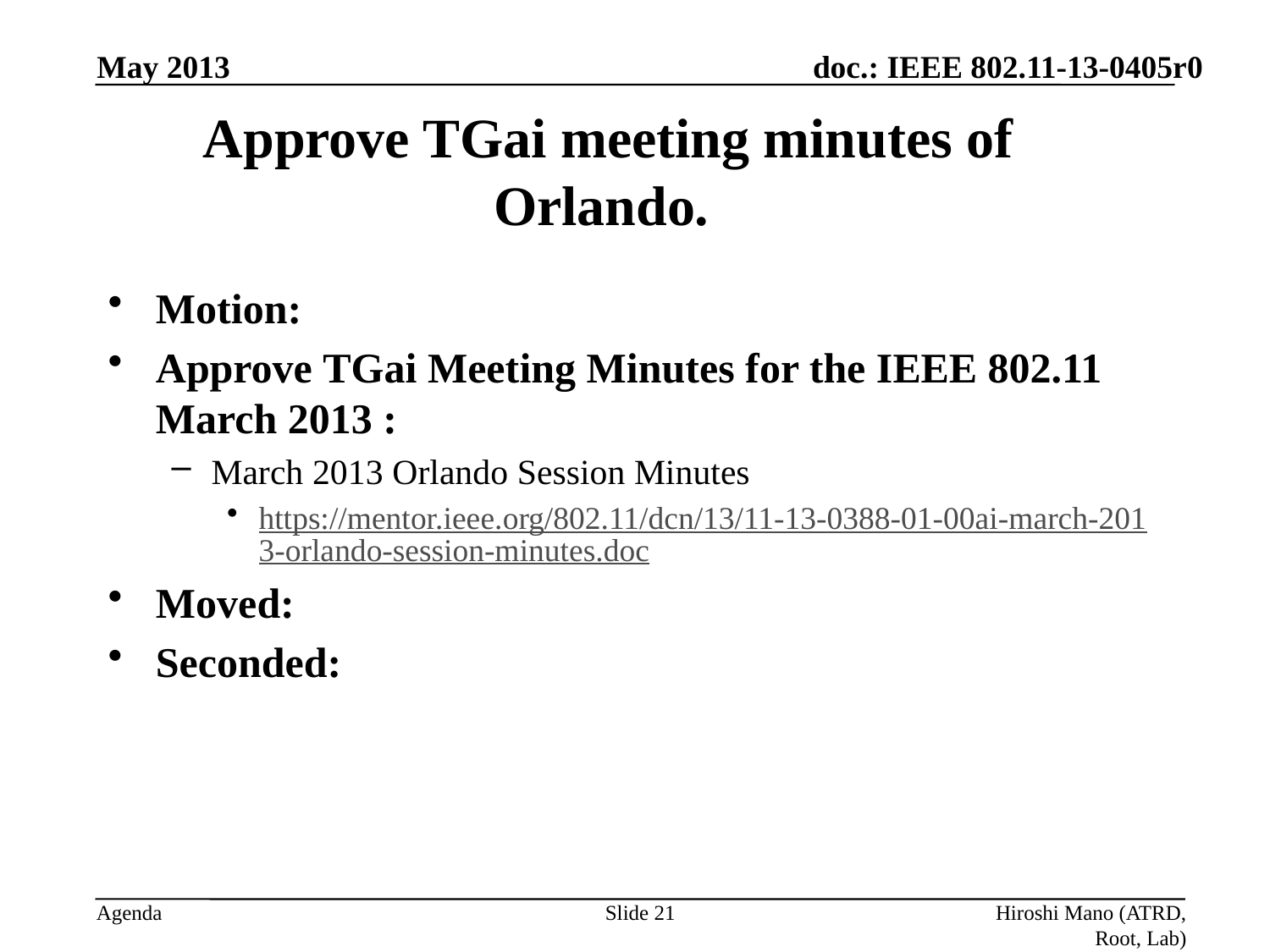

May 2013
# Approve TGai meeting minutes of Orlando.
Motion:
Approve TGai Meeting Minutes for the IEEE 802.11 March 2013 :
March 2013 Orlando Session Minutes
https://mentor.ieee.org/802.11/dcn/13/11-13-0388-01-00ai-march-2013-orlando-session-minutes.doc
Moved:
Seconded:
Approved  by unanimous consent

Slide 21
Hiroshi Mano (ATRD, Root, Lab)